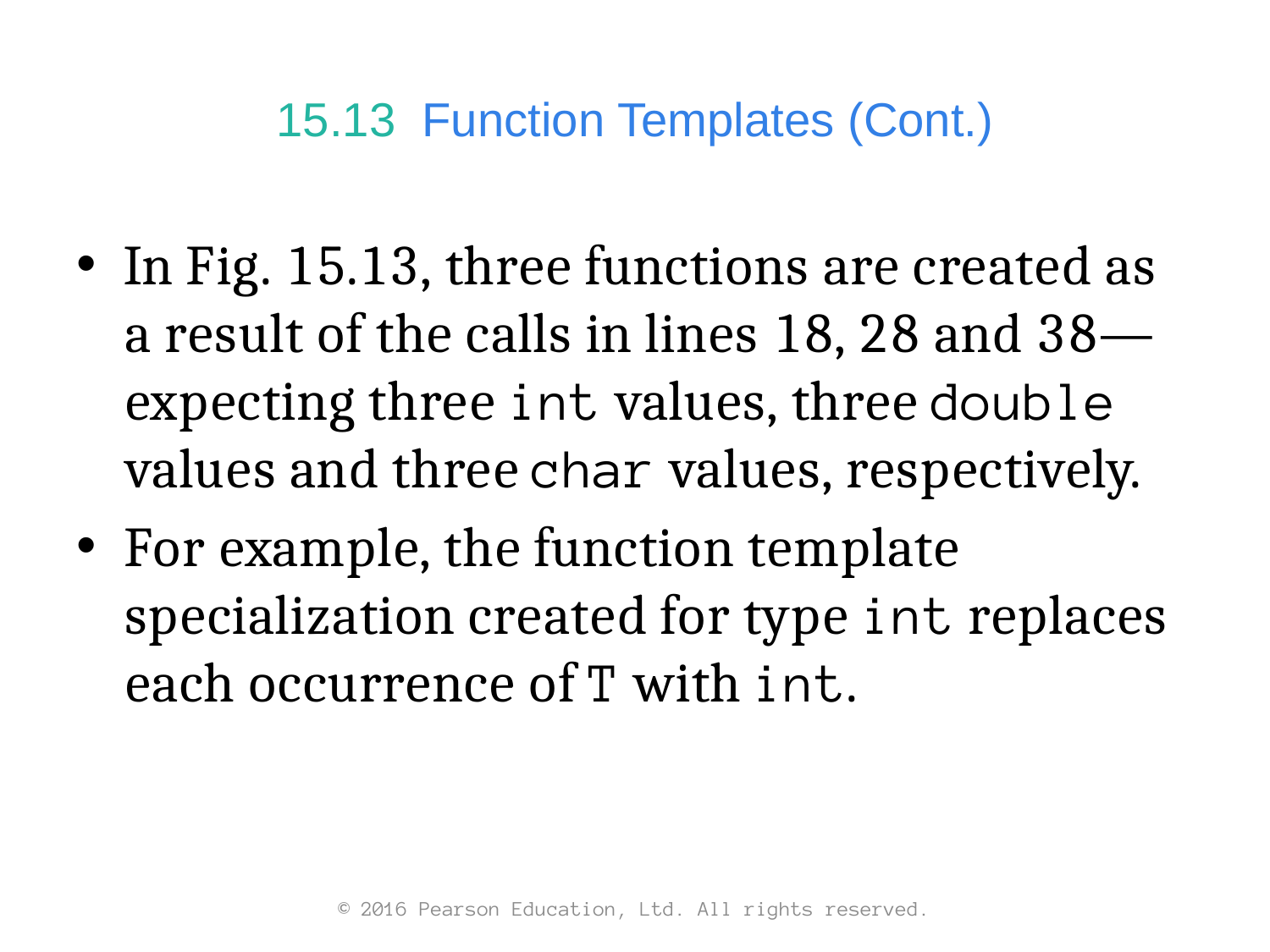

# 15.13  Function Templates (Cont.)
In Fig. 15.13, three functions are created as a result of the calls in lines 18, 28 and 38—expecting three int values, three double values and three char values, respectively.
For example, the function template specialization created for type int replaces each occurrence of T with int.
© 2016 Pearson Education, Ltd. All rights reserved.